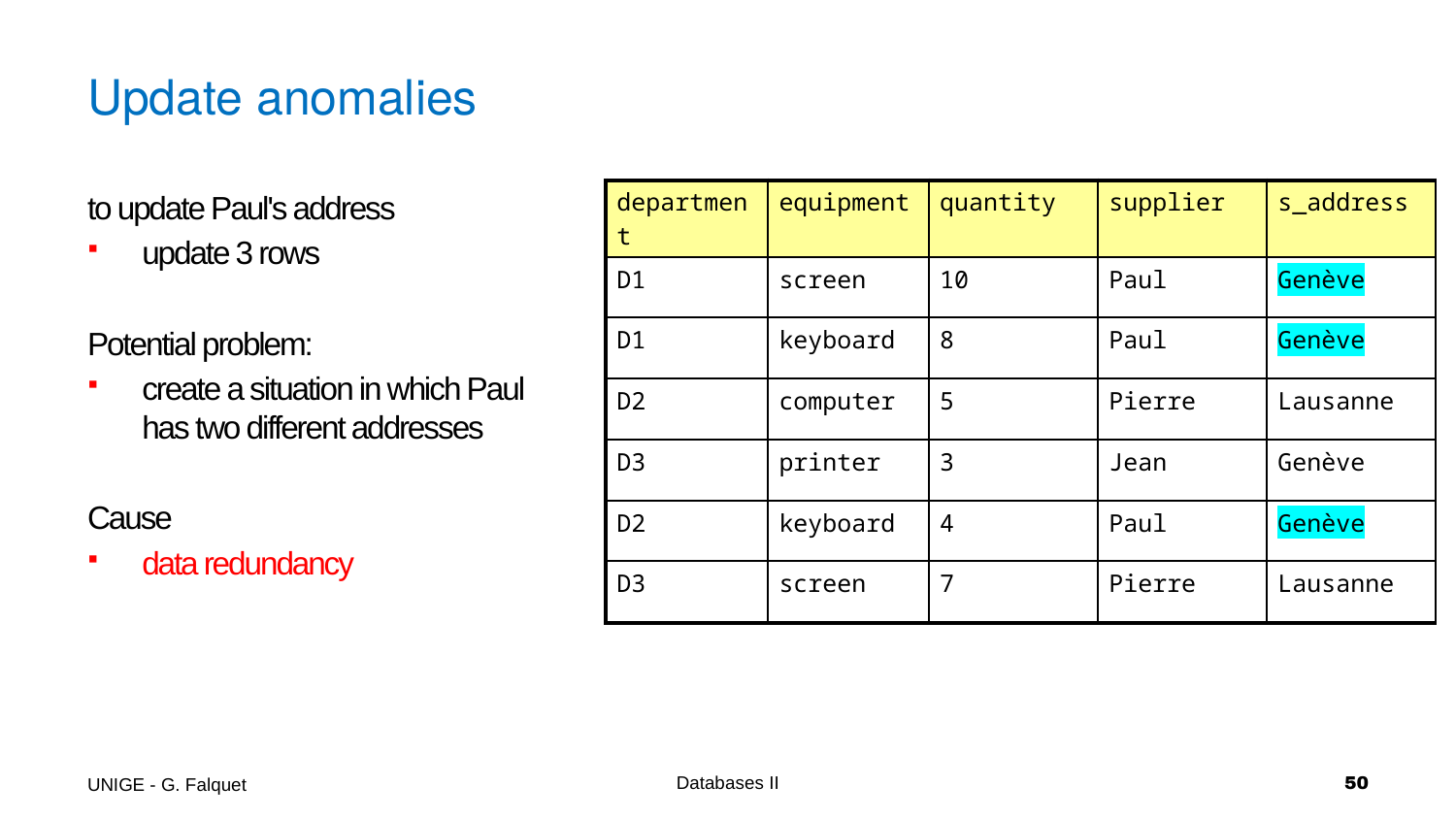

# Update anomalies
to update Paul's address
update 3 rows

Potential problem:
create a situation in which Paul has two different addresses

Cause
data redundancy
| department | equipment | quantity | supplier | s\_address |
| --- | --- | --- | --- | --- |
| D1 | screen | 10 | Paul | Genève |
| D1 | keyboard | 8 | Paul | Genève |
| D2 | computer | 5 | Pierre | Lausanne |
| D3 | printer | 3 | Jean | Genève |
| D2 | keyboard | 4 | Paul | Genève |
| D3 | screen | 7 | Pierre | Lausanne |
UNIGE - G. Falquet
Databases II
50